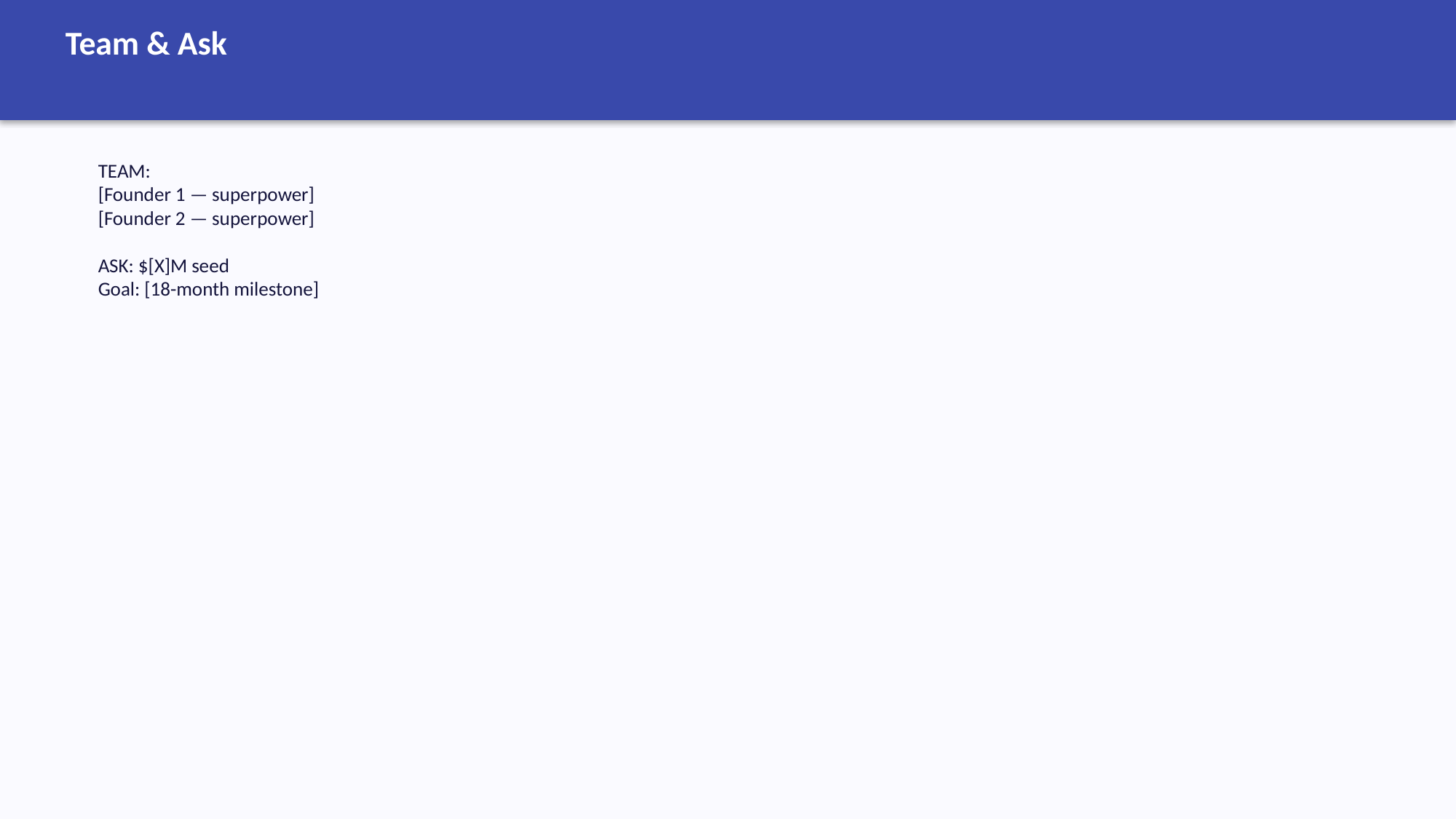

Team & Ask
TEAM:
[Founder 1 — superpower]
[Founder 2 — superpower]

ASK: $[X]M seed
Goal: [18-month milestone]